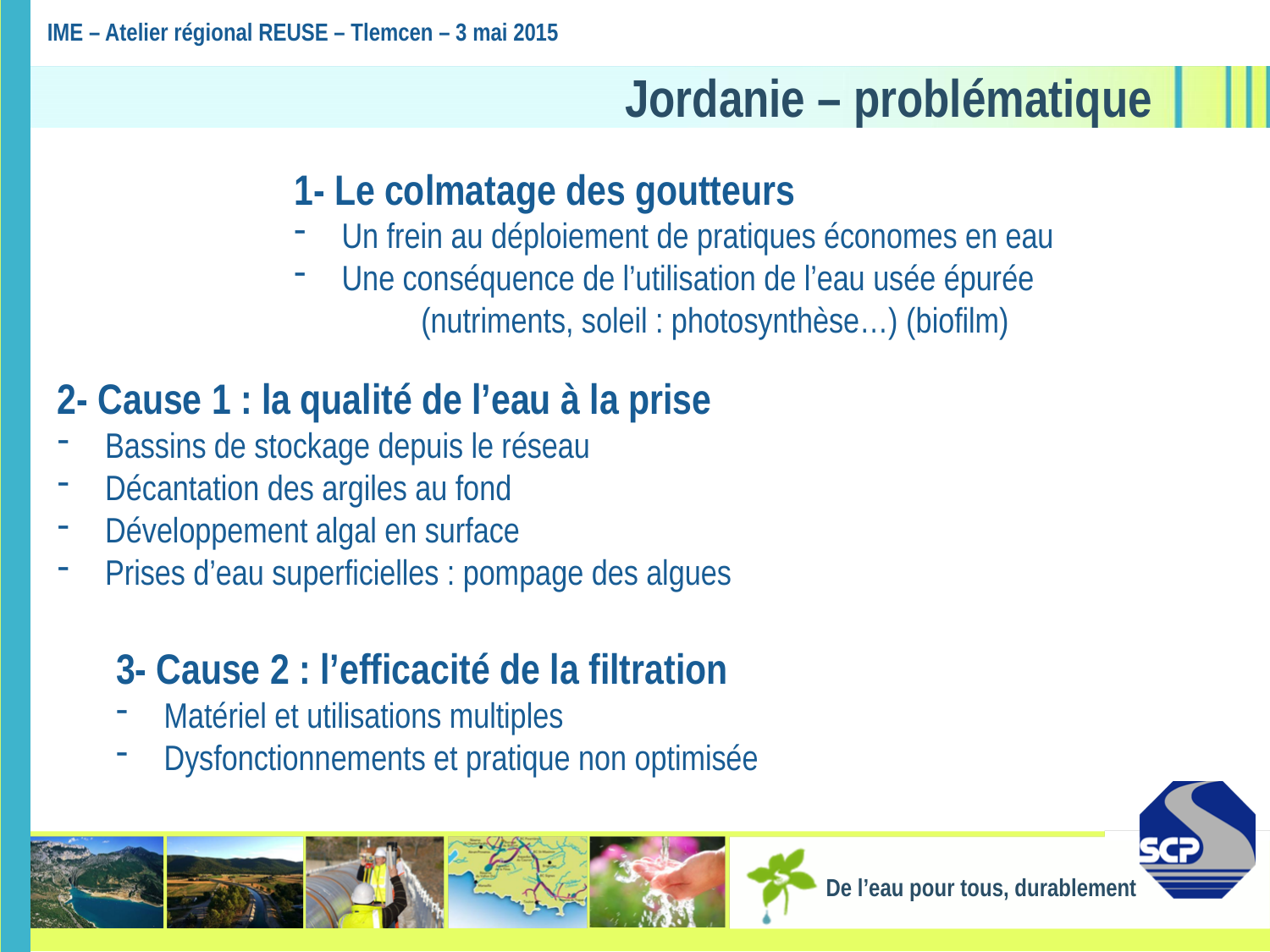

IME – Atelier régional REUSE – Tlemcen – 3 mai 2015
Jordanie – problématique
1- Le colmatage des goutteurs
Un frein au déploiement de pratiques économes en eau
Une conséquence de l’utilisation de l’eau usée épurée
	(nutriments, soleil : photosynthèse…) (biofilm)
2- Cause 1 : la qualité de l’eau à la prise
Bassins de stockage depuis le réseau
Décantation des argiles au fond
Développement algal en surface
Prises d’eau superficielles : pompage des algues
3- Cause 2 : l’efficacité de la filtration
Matériel et utilisations multiples
Dysfonctionnements et pratique non optimisée